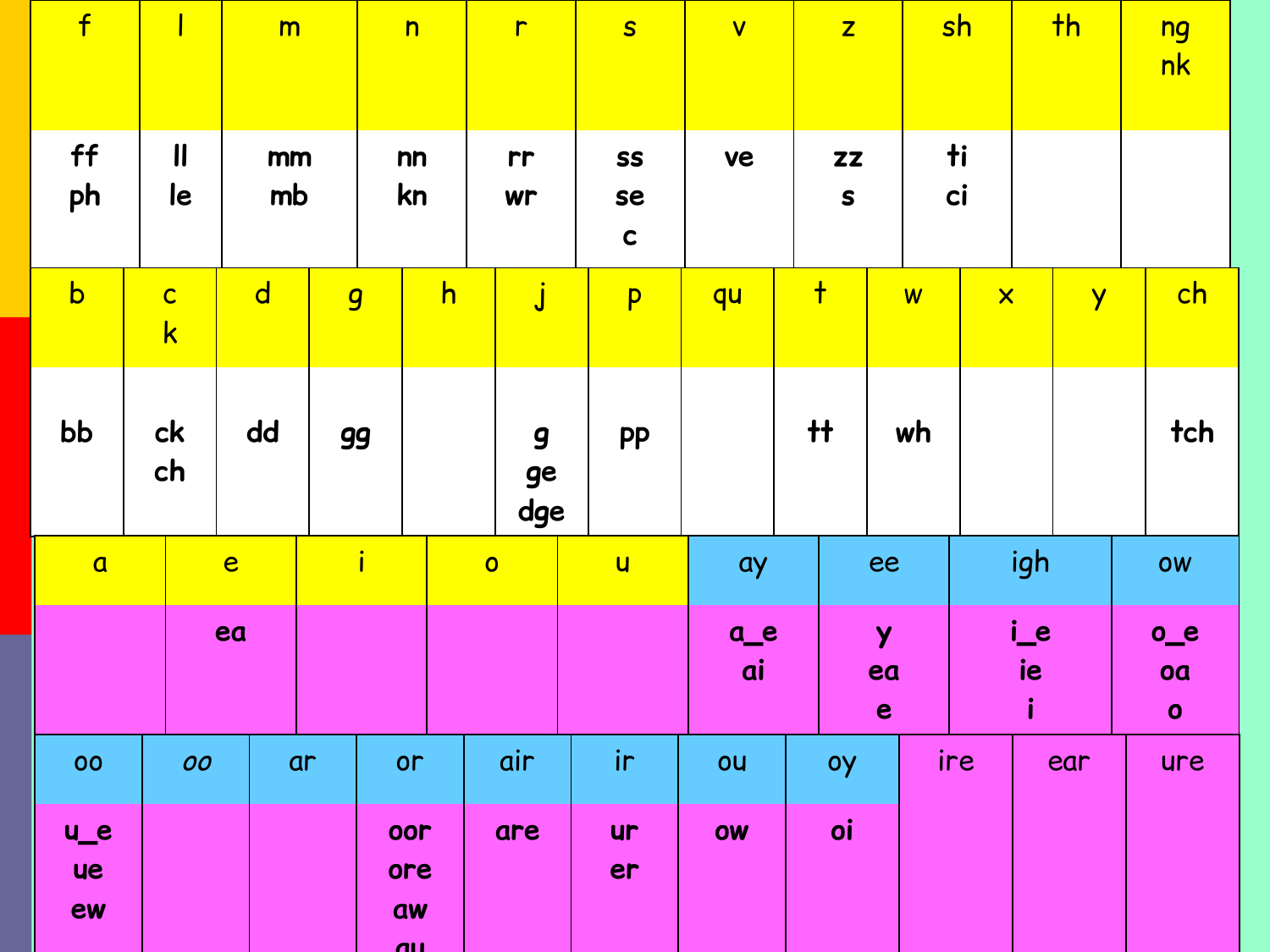

| f | l | m | n | r | s | v | z | sh | th | ng nk |
| --- | --- | --- | --- | --- | --- | --- | --- | --- | --- | --- |
| ff ph | ll le | mm mb | nn kn | rr wr | ss se c ce | ve | zz s | ti ci |  |  |
| b | c k | d | g | h | j | p | qu | t | w | x | y | ch |
| --- | --- | --- | --- | --- | --- | --- | --- | --- | --- | --- | --- | --- |
| bb | ck ch | dd | gg |  | g ge dge | pp |  | tt | wh |  |  | tch |
| a | e | i | o | u | ay | ee | igh | ow |
| --- | --- | --- | --- | --- | --- | --- | --- | --- |
|  | ea |  |  |  | a\_e ai | y ea e | i\_e ie i | o\_e oa o |
| oo | oo | ar | or | air | ir | ou | oy | ire | ear | ure |
| --- | --- | --- | --- | --- | --- | --- | --- | --- | --- | --- |
| u\_e ue ew |  |  | oor ore aw au | are | ur er | ow | oi |  |  |  |